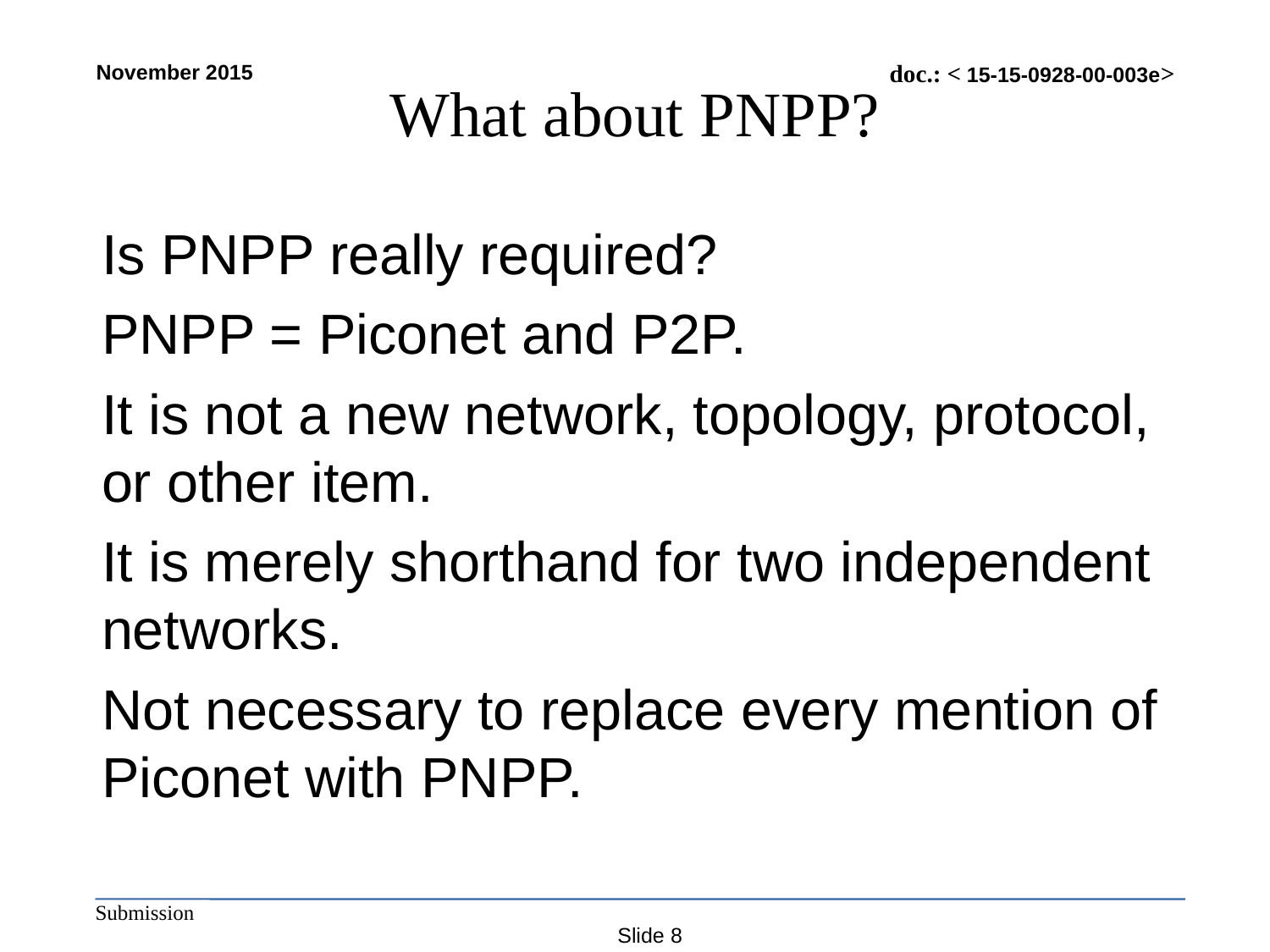

# What about PNPP?
Is PNPP really required?
PNPP = Piconet and P2P.
It is not a new network, topology, protocol, or other item.
It is merely shorthand for two independent networks.
Not necessary to replace every mention of Piconet with PNPP.

Slide 8